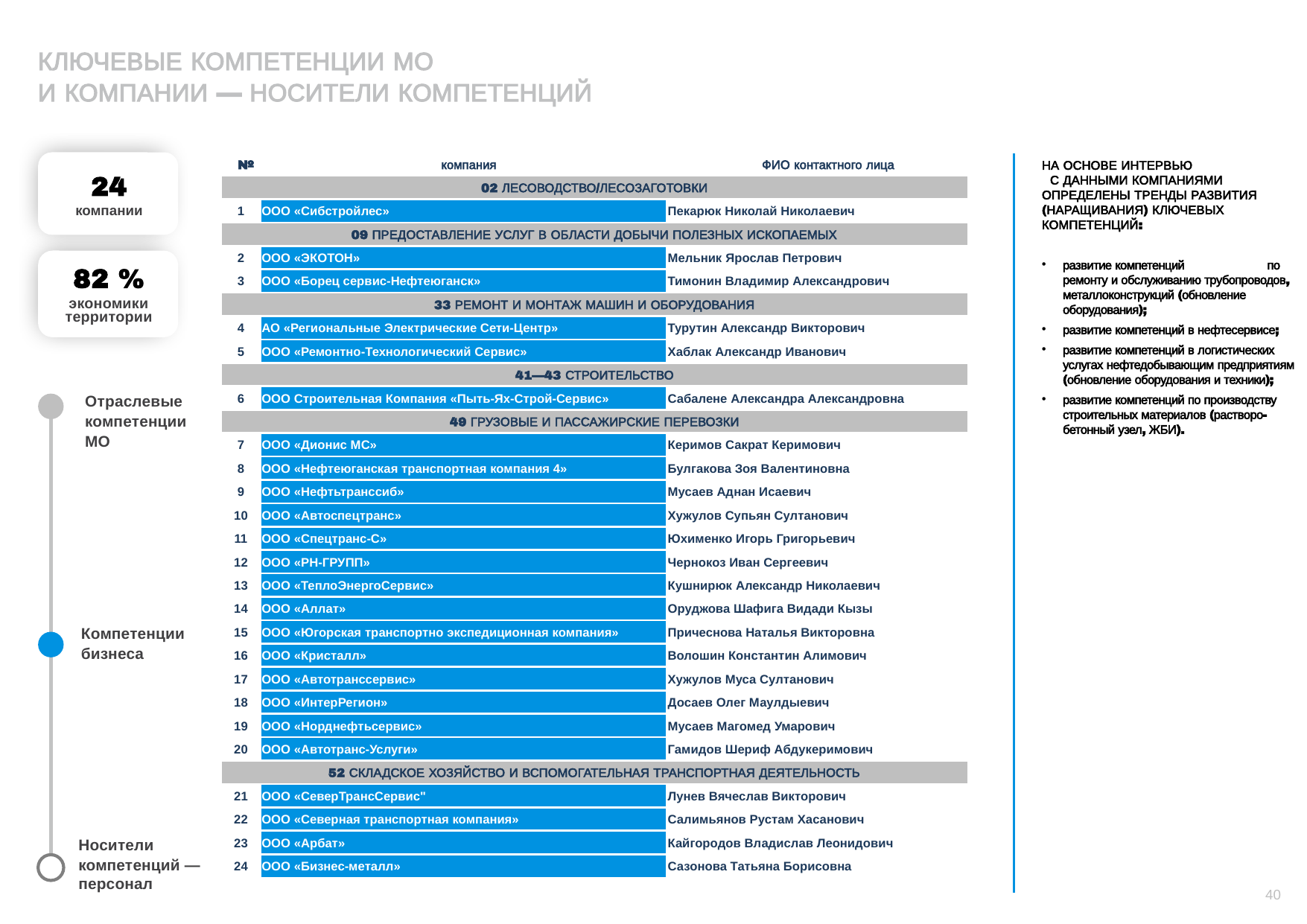

КЛЮЧЕВЫЕ КОМПЕТЕНЦИИ МО
И КОМПАНИИ — НОСИТЕЛИ КОМПЕТЕНЦИЙ
НА ОСНОВЕ ИНТЕРВЬЮ                           С ДАННЫМИ КОМПАНИЯМИ ОПРЕДЕЛЕНЫ ТРЕНДЫ РАЗВИТИЯ (НАРАЩИВАНИЯ) КЛЮЧЕВЫХ КОМПЕТЕНЦИЙ:

развитие компетенций                       по ремонту и обслуживанию трубопроводов, металлоконструкций (обновление оборудования);
развитие компетенций в нефтесервисе;
развитие компетенций в логистических услугах нефтедобывающим предприятиям (обновление оборудования и техники);
развитие компетенций по производству строительных материалов (растворо-бетонный узел, ЖБИ).
| № | компания | ФИО контактного лица |
| --- | --- | --- |
| 02 ЛЕСОВОДСТВО/ЛЕСОЗАГОТОВКИ |  |  |
| 1 | ООО «Сибстройлес» | Пекарюк Николай Николаевич |
| 09 ПРЕДОСТАВЛЕНИЕ УСЛУГ В ОБЛАСТИ ДОБЫЧИ ПОЛЕЗНЫХ ИСКОПАЕМЫХ |  |  |
| 2 | ООО «ЭКОТОН» | Мельник Ярослав Петрович |
| 3 | ООО «Борец сервис-Нефтеюганск» | Тимонин Владимир Александрович |
| 33 РЕМОНТ И МОНТАЖ МАШИН И ОБОРУДОВАНИЯ |  |  |
| 4 | АО «Региональные Электрические Сети-Центр» | Турутин Александр Викторович |
| 5 | ООО «Ремонтно-Технологический Сервис» | Хаблак Александр Иванович |
| 41—43 СТРОИТЕЛЬСТВО |  |  |
| 6 | ООО Строительная Компания «Пыть-Ях-Строй-Сервис» | Сабалене Александра Александровна |
| 49 ГРУЗОВЫЕ И ПАССАЖИРСКИЕ ПЕРЕВОЗКИ |  |  |
| 7 | ООО «Дионис МС» | Керимов Сакрат Керимович |
| 8 | ООО «Нефтеюганская транспортная компания 4» | Булгакова Зоя Валентиновна |
| 9 | ООО «Нефтьтранссиб» | Мусаев Аднан Исаевич |
| 10 | ООО «Автоспецтранс» | Хужулов Супьян Султанович |
| 11 | ООО «Спецтранс-С» | Юхименко Игорь Григорьевич |
| 12 | ООО «РН-ГРУПП» | Чернокоз Иван Сергеевич |
| 13 | ООО «ТеплоЭнергоСервис» | Кушнирюк Александр Николаевич |
| 14 | ООО «Аллат» | Оруджова Шафига Видади Кызы |
| 15 | ООО «Югорская транспортно экспедиционная компания» | Причеснова Наталья Викторовна |
| 16 | ООО «Кристалл» | Волошин Константин Алимович |
| 17 | ООО «Автотранссервис» | Хужулов Муса Султанович |
| 18 | ООО «ИнтерРегион» | Досаев Олег Маулдыевич |
| 19 | ООО «Норднефтьсервис» | Мусаев Магомед Умарович |
| 20 | ООО «Автотранс-Услуги» | Гамидов Шериф Абдукеримович |
| 52 СКЛАДСКОЕ ХОЗЯЙСТВО И ВСПОМОГАТЕЛЬНАЯ ТРАНСПОРТНАЯ ДЕЯТЕЛЬНОСТЬ |  |  |
| 21 | ООО «СеверТрансСервис" | Лунев Вячеслав Викторович |
| 22 | ООО «Северная транспортная компания» | Салимьянов Рустам Хасанович |
| 23 | ООО «Арбат» | Кайгородов Владислав Леонидович |
| 24 | ООО «Бизнес-металл» | Сазонова Татьяна Борисовна |

24
компании

82 %
экономики территории
Отраслевые
компетенции
МО

Компетенции
бизнеса

Носители
компетенций —персонал

40